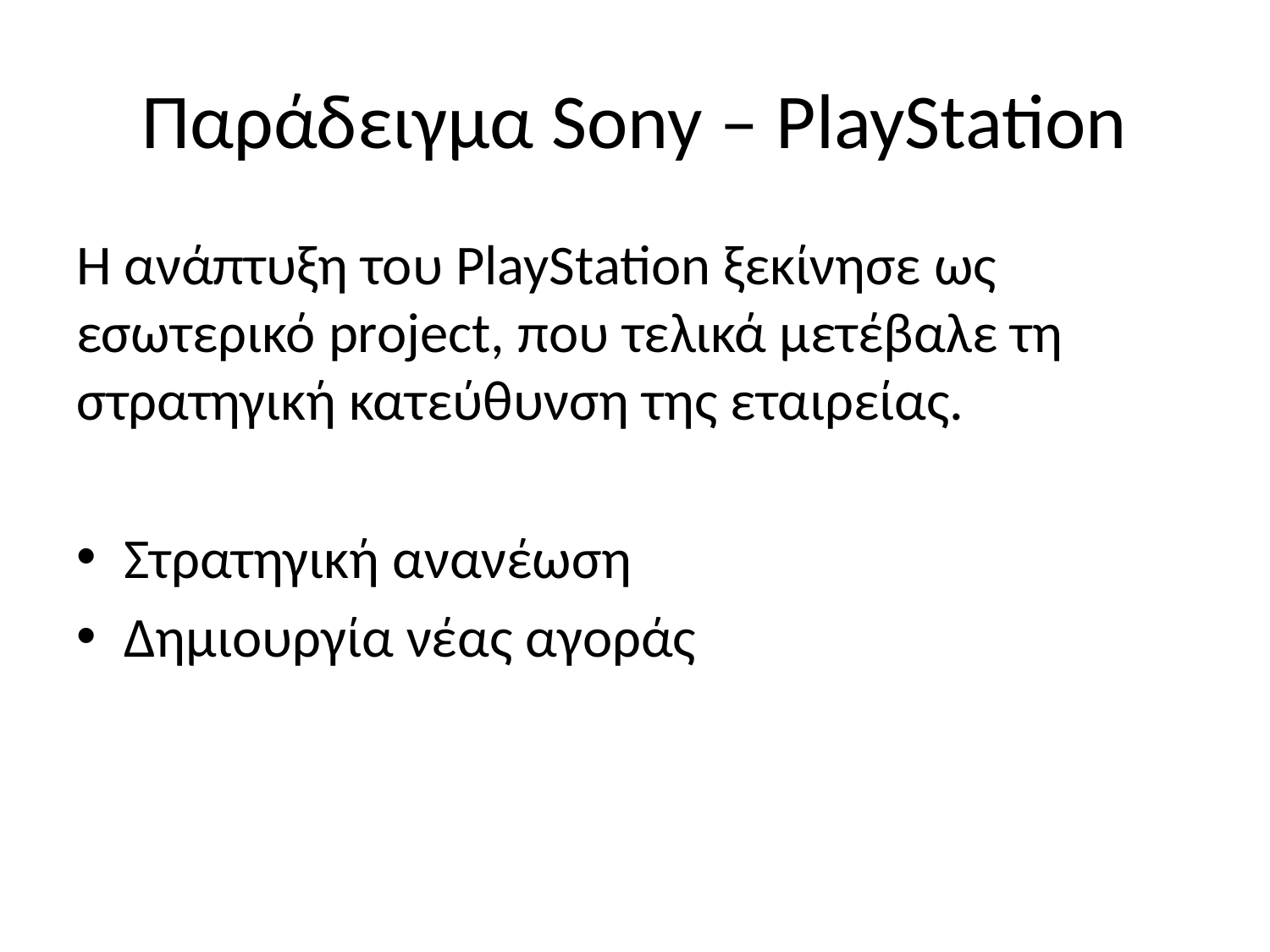

# Παράδειγμα Sony – PlayStation
Η ανάπτυξη του PlayStation ξεκίνησε ως εσωτερικό project, που τελικά μετέβαλε τη στρατηγική κατεύθυνση της εταιρείας.

Στρατηγική ανανέωση
Δημιουργία νέας αγοράς